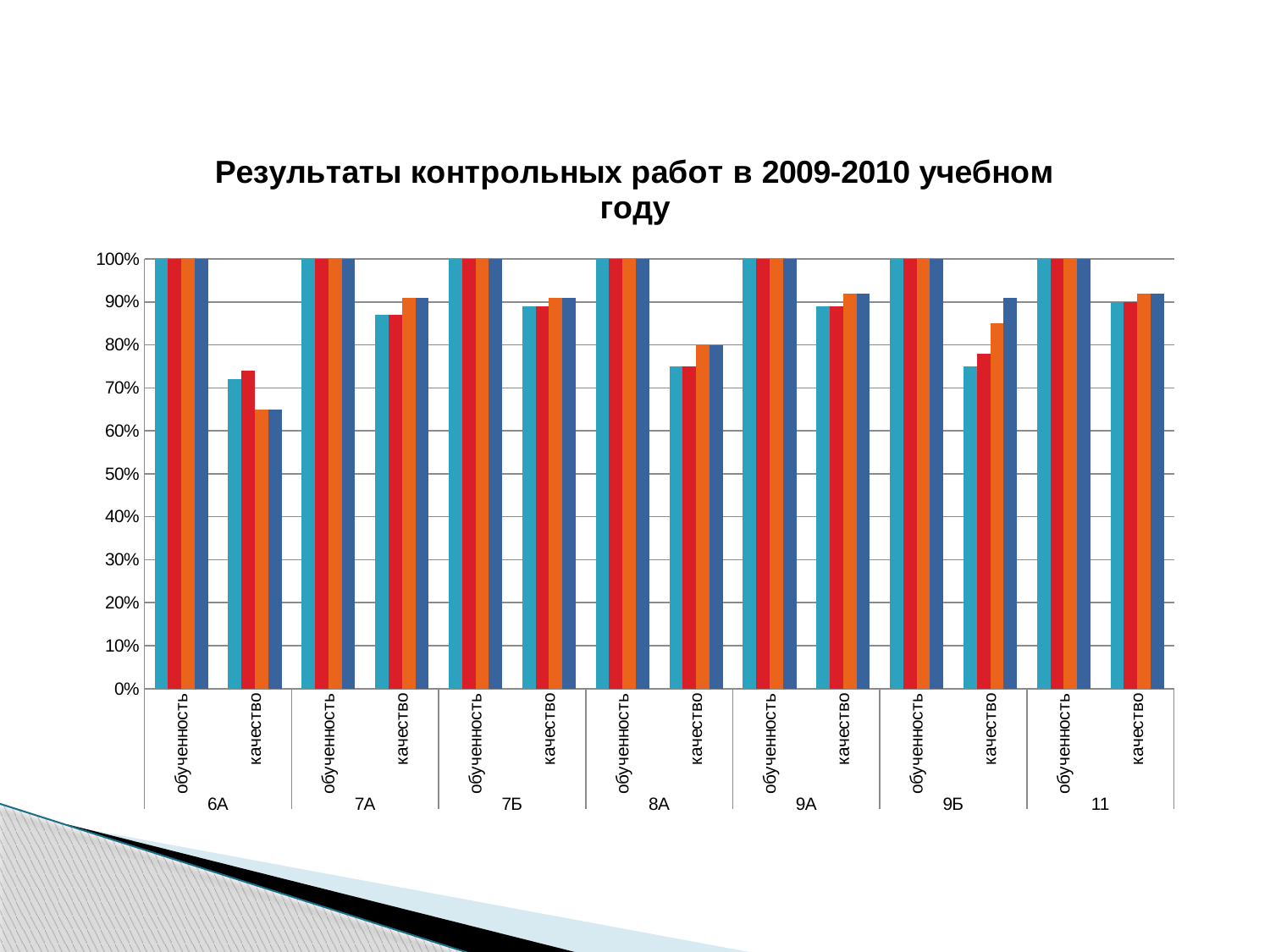

### Chart: Результаты контрольных работ в 2009-2010 учебном году

| Category | К.Р.№1 | К.Р.№2 | К.Р.№3 | К.Р.№4 |
|---|---|---|---|---|
| обученность | 1.0 | 1.0 | 1.0 | 1.0 |
| качество | 0.7200000000000005 | 0.7400000000000005 | 0.6500000000000008 | 0.6500000000000008 |
| обученность | 1.0 | 1.0 | 1.0 | 1.0 |
| качество | 0.8700000000000006 | 0.8700000000000006 | 0.91 | 0.91 |
| обученность | 1.0 | 1.0 | 1.0 | 1.0 |
| качество | 0.8900000000000003 | 0.8900000000000003 | 0.91 | 0.91 |
| обученность | 1.0 | 1.0 | 1.0 | 1.0 |
| качество | 0.7500000000000006 | 0.7500000000000006 | 0.8 | 0.8 |
| обученность | 1.0 | 1.0 | 1.0 | 1.0 |
| качество | 0.8900000000000003 | 0.8900000000000003 | 0.92 | 0.92 |
| обученность | 1.0 | 1.0 | 1.0 | 1.0 |
| качество | 0.7500000000000006 | 0.78 | 0.8500000000000005 | 0.91 |
| обученность | 1.0 | 1.0 | 1.0 | 1.0 |
| качество | 0.9 | 0.9 | 0.92 | 0.92 |